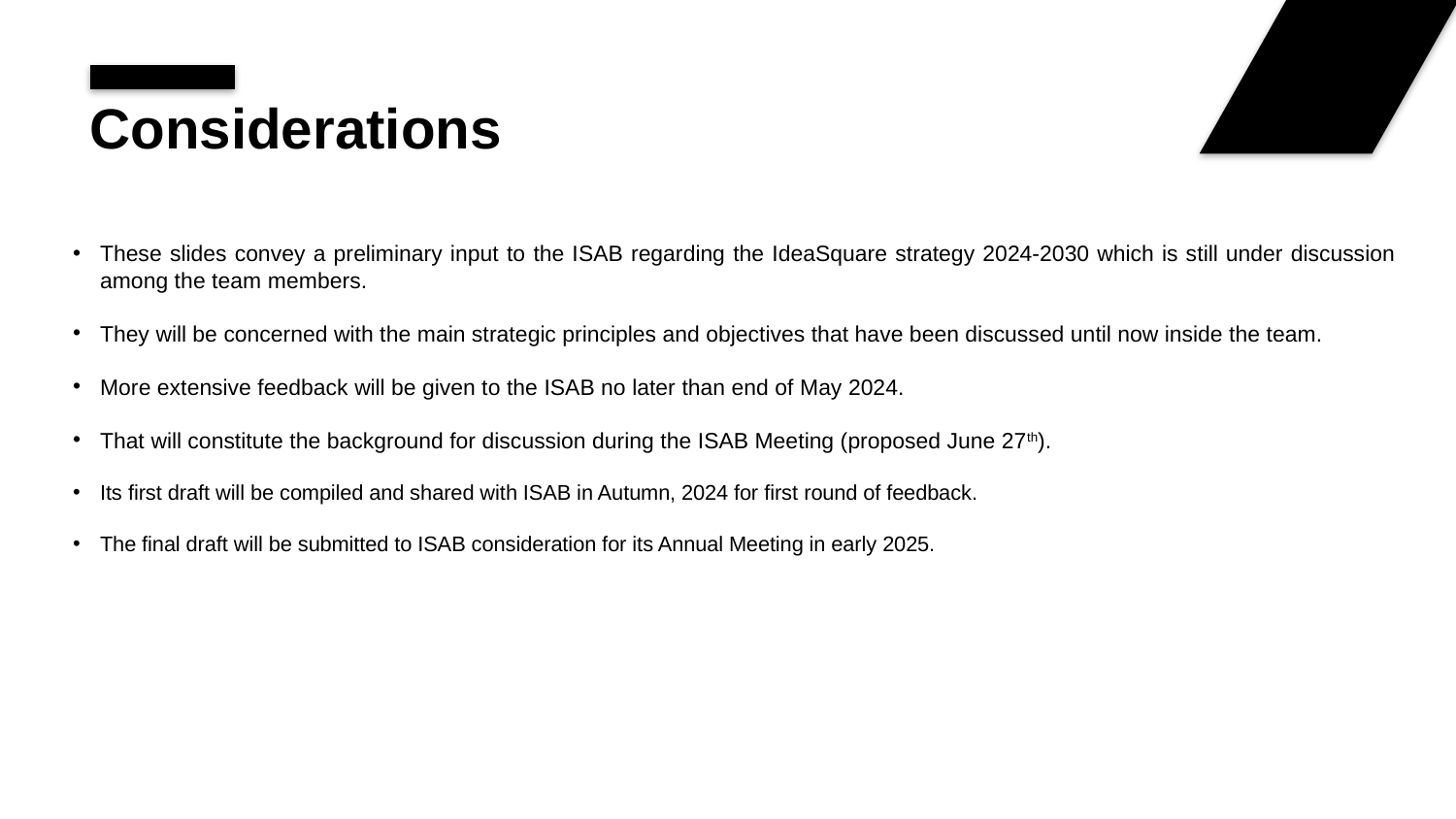

# Considerations
These slides convey a preliminary input to the ISAB regarding the IdeaSquare strategy 2024-2030 which is still under discussion among the team members.

They will be concerned with the main strategic principles and objectives that have been discussed until now inside the team.

More extensive feedback will be given to the ISAB no later than end of May 2024.

That will constitute the background for discussion during the ISAB Meeting (proposed June 27th).

Its first draft will be compiled and shared with ISAB in Autumn, 2024 for first round of feedback.

The final draft will be submitted to ISAB consideration for its Annual Meeting in early 2025.